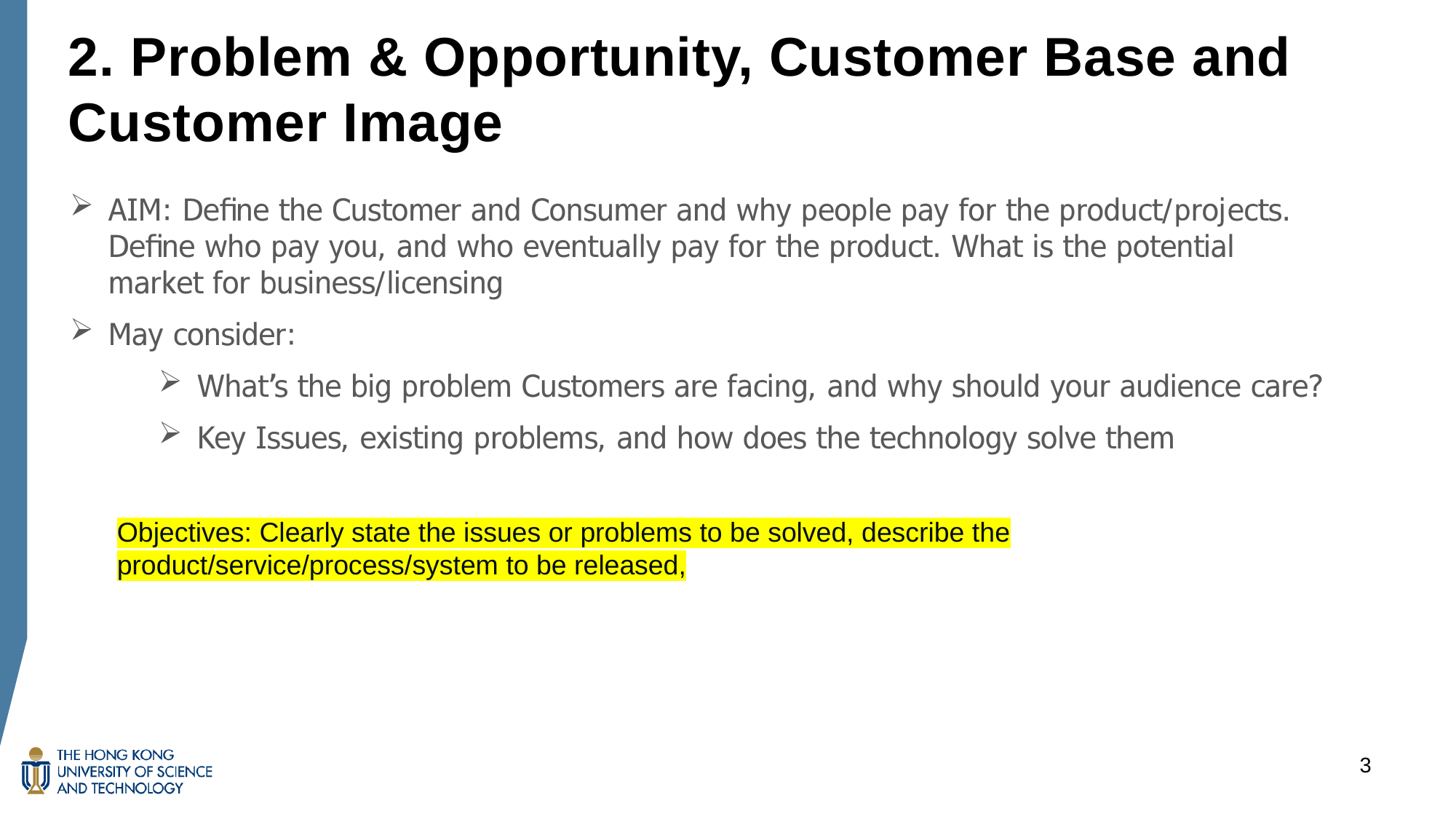

2. Problem & Opportunity, Customer Base and Customer Image
AIM: Define the Customer and Consumer and why people pay for the product/projects. Define who pay you, and who eventually pay for the product. What is the potential market for business/licensing
May consider:
What’s the big problem Customers are facing, and why should your audience care?
Key Issues, existing problems, and how does the technology solve them
Objectives: Clearly state the issues or problems to be solved, describe the product/service/process/system to be released,
3